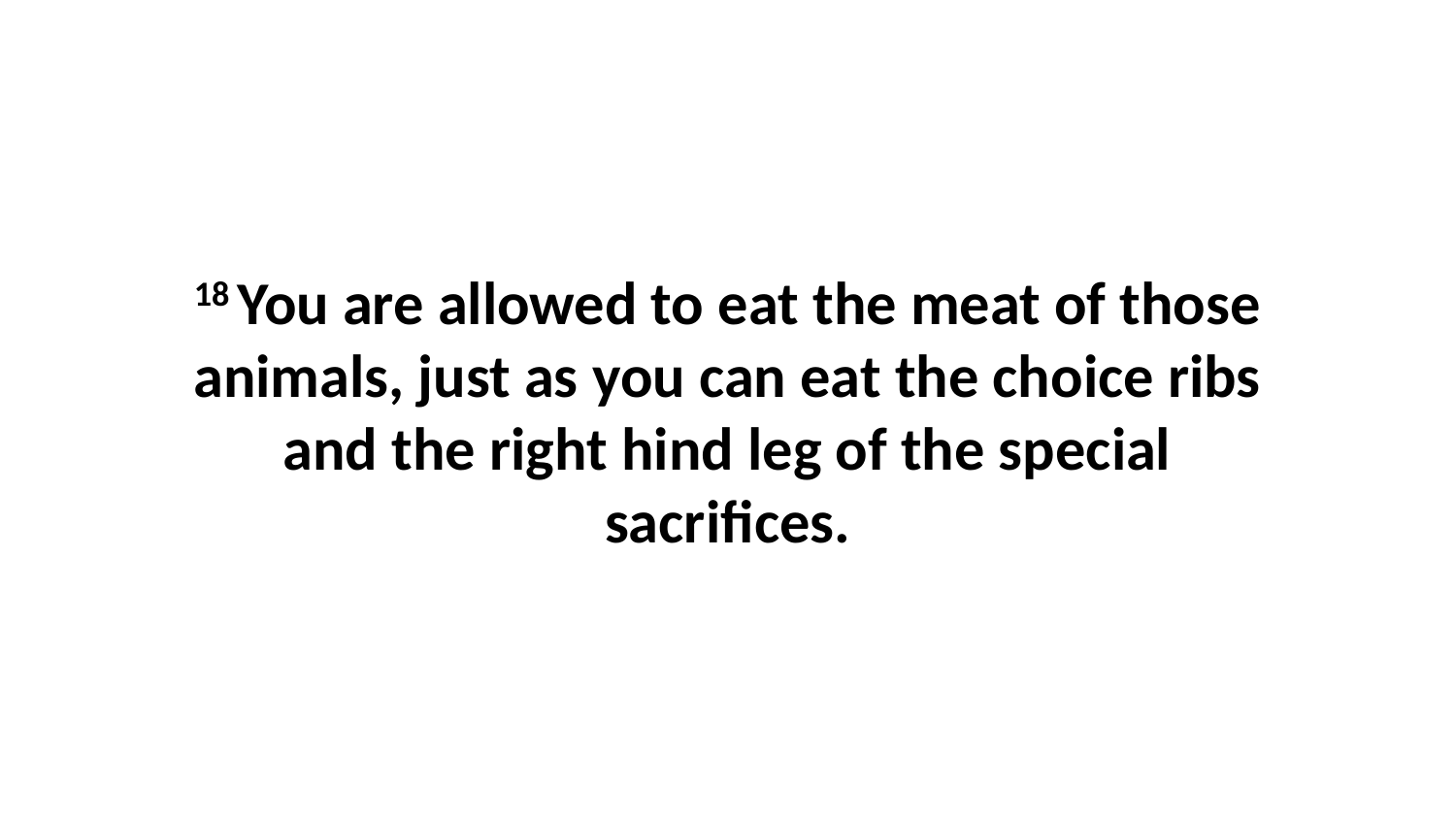

18 You are allowed to eat the meat of those animals, just as you can eat the choice ribs and the right hind leg of the special sacrifices.